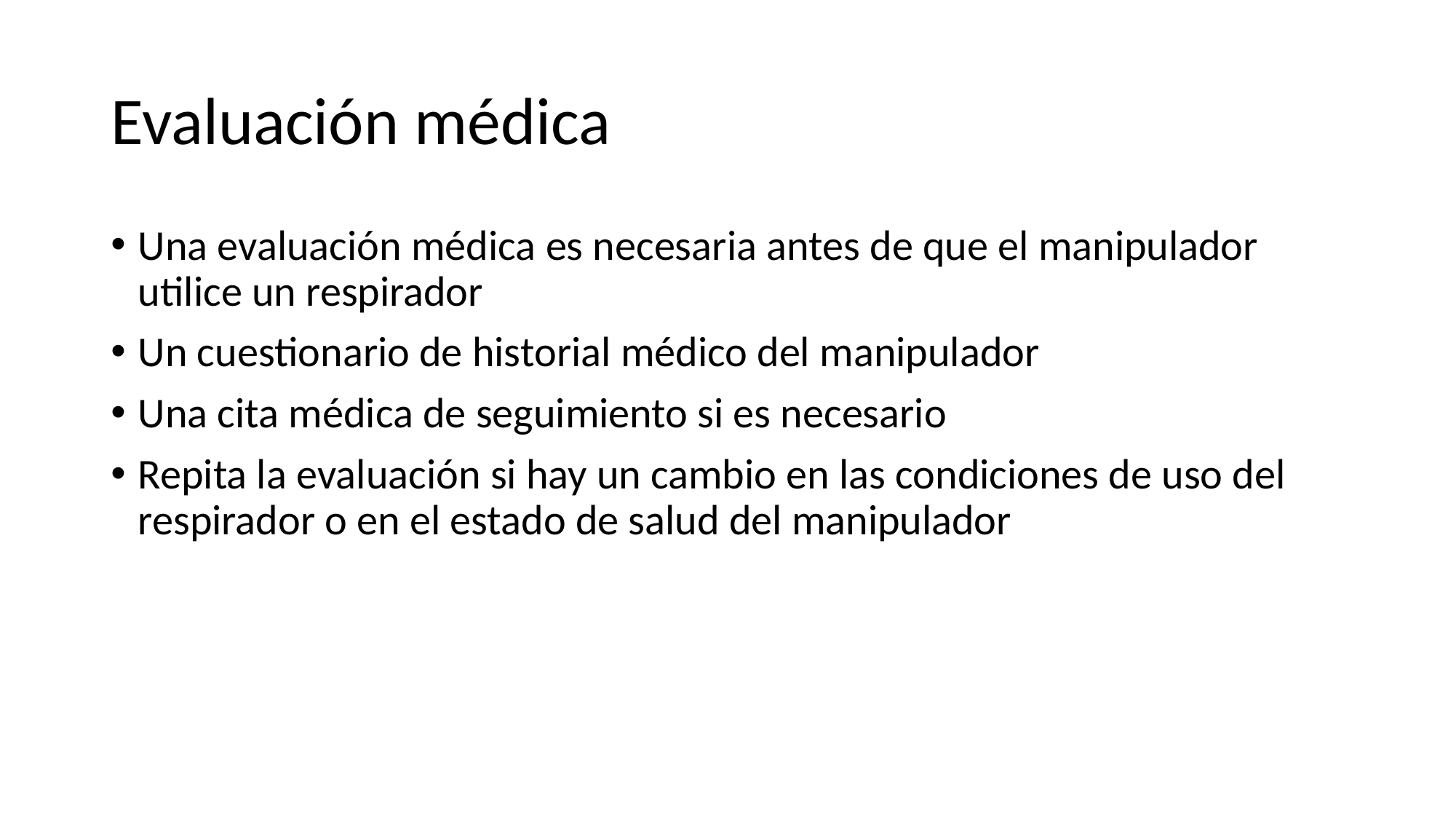

# Evaluación médica
Una evaluación médica es necesaria antes de que el manipulador utilice un respirador
Un cuestionario de historial médico del manipulador
Una cita médica de seguimiento si es necesario
Repita la evaluación si hay un cambio en las condiciones de uso del respirador o en el estado de salud del manipulador